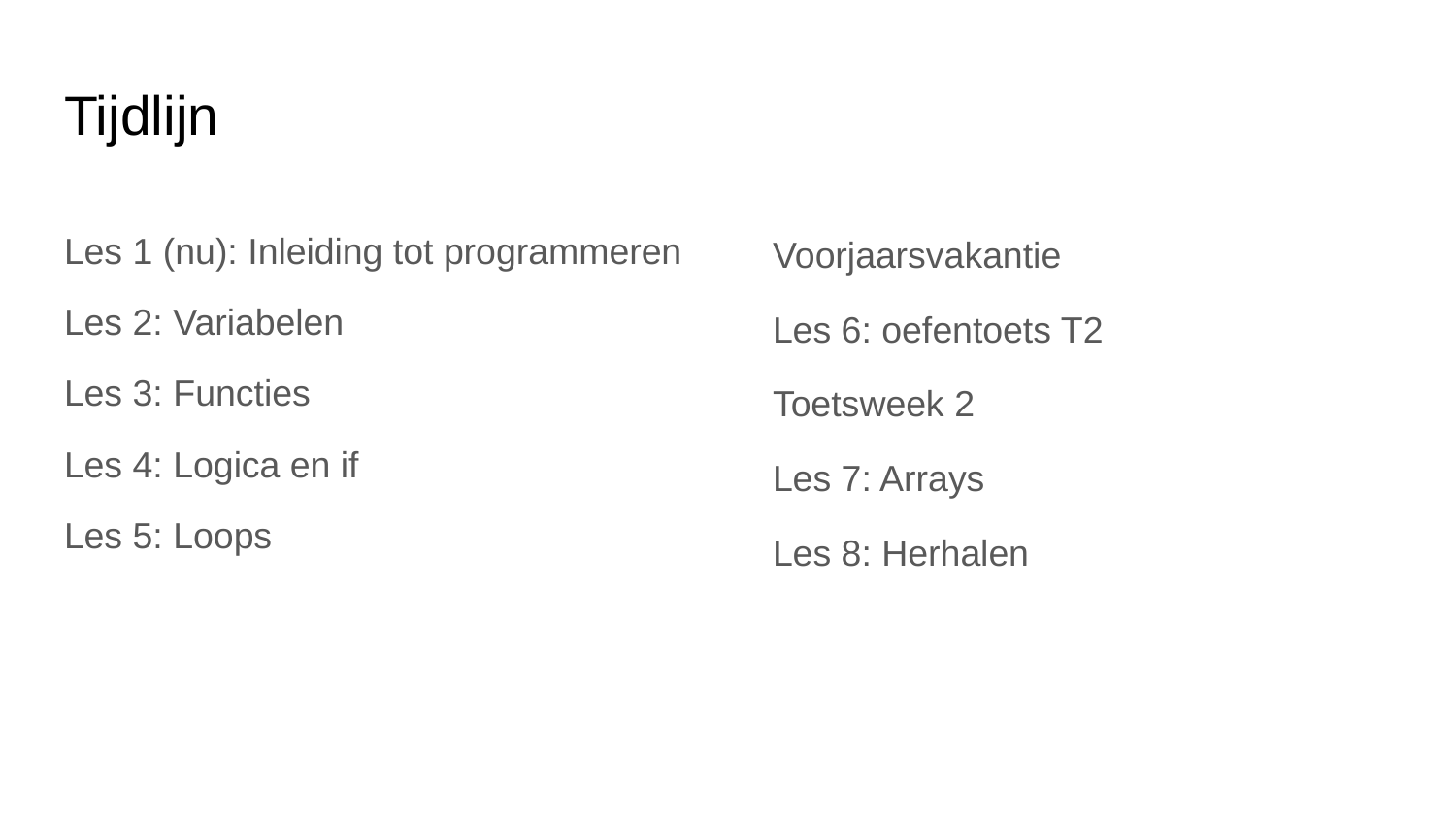

# Tijdlijn
Les 1 (nu): Inleiding tot programmeren
Les 2: Variabelen
Les 3: Functies
Les 4: Logica en if
Les 5: Loops
Voorjaarsvakantie
Les 6: oefentoets T2
Toetsweek 2
Les 7: Arrays
Les 8: Herhalen